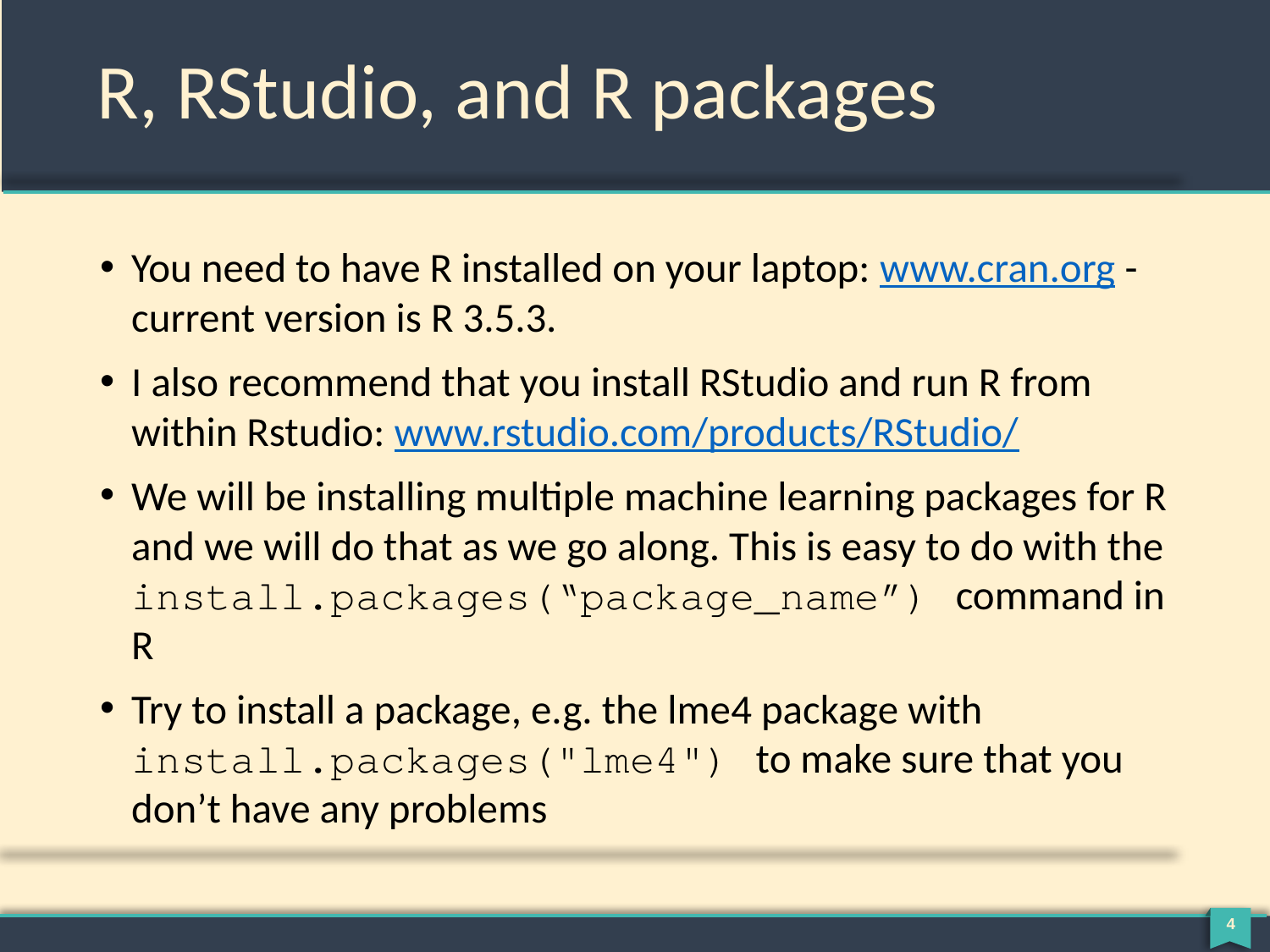

# R, RStudio, and R packages
You need to have R installed on your laptop: www.cran.org -current version is R 3.5.3.
I also recommend that you install RStudio and run R from within Rstudio: www.rstudio.com/products/RStudio/
We will be installing multiple machine learning packages for R and we will do that as we go along. This is easy to do with the install.packages(“package_name”) command in R
Try to install a package, e.g. the lme4 package with install.packages("lme4") to make sure that you don’t have any problems